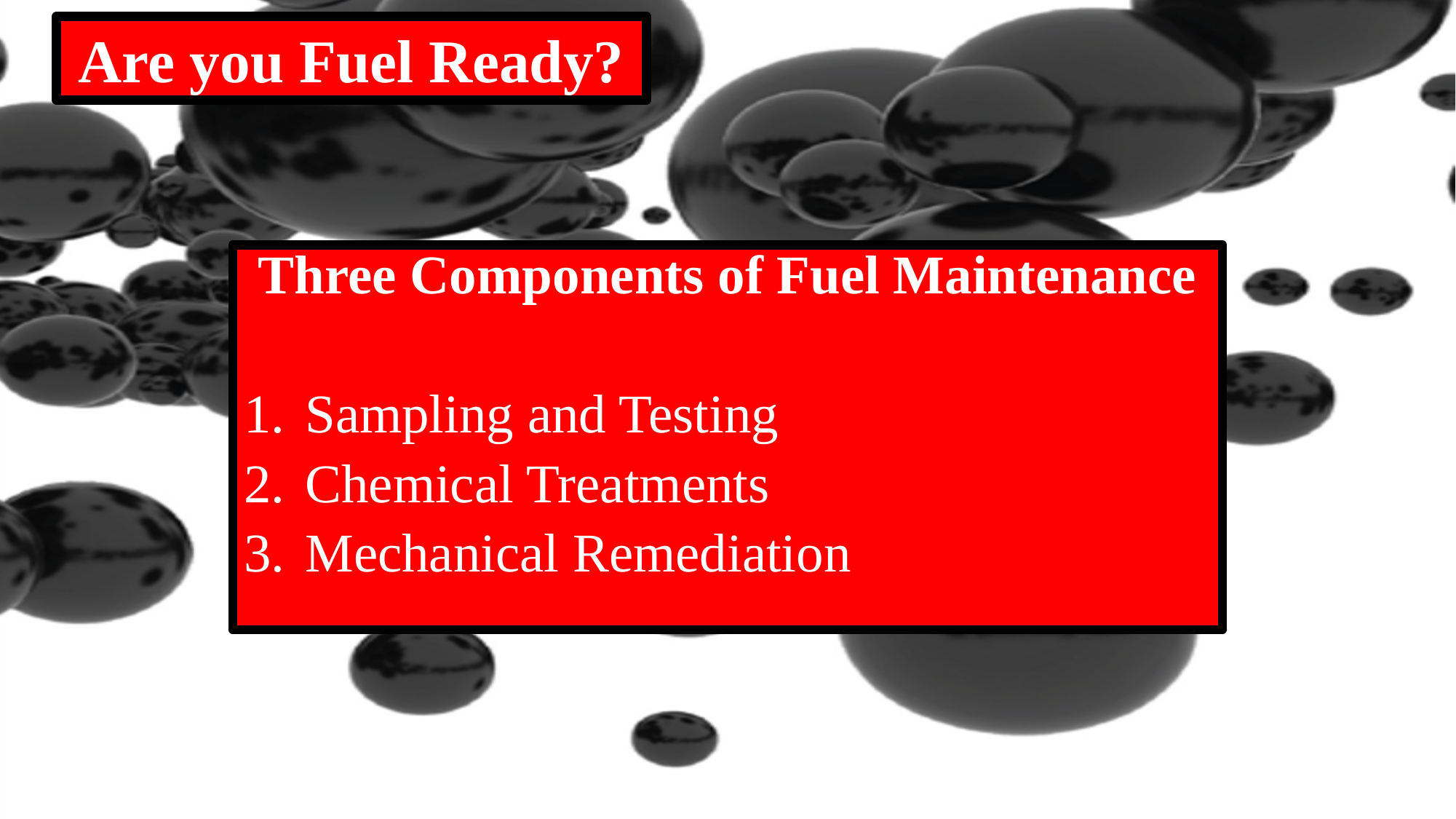

Are you Fuel Ready?
Three Components of Fuel Maintenance

Sampling and Testing
Chemical Treatments
Mechanical Remediation